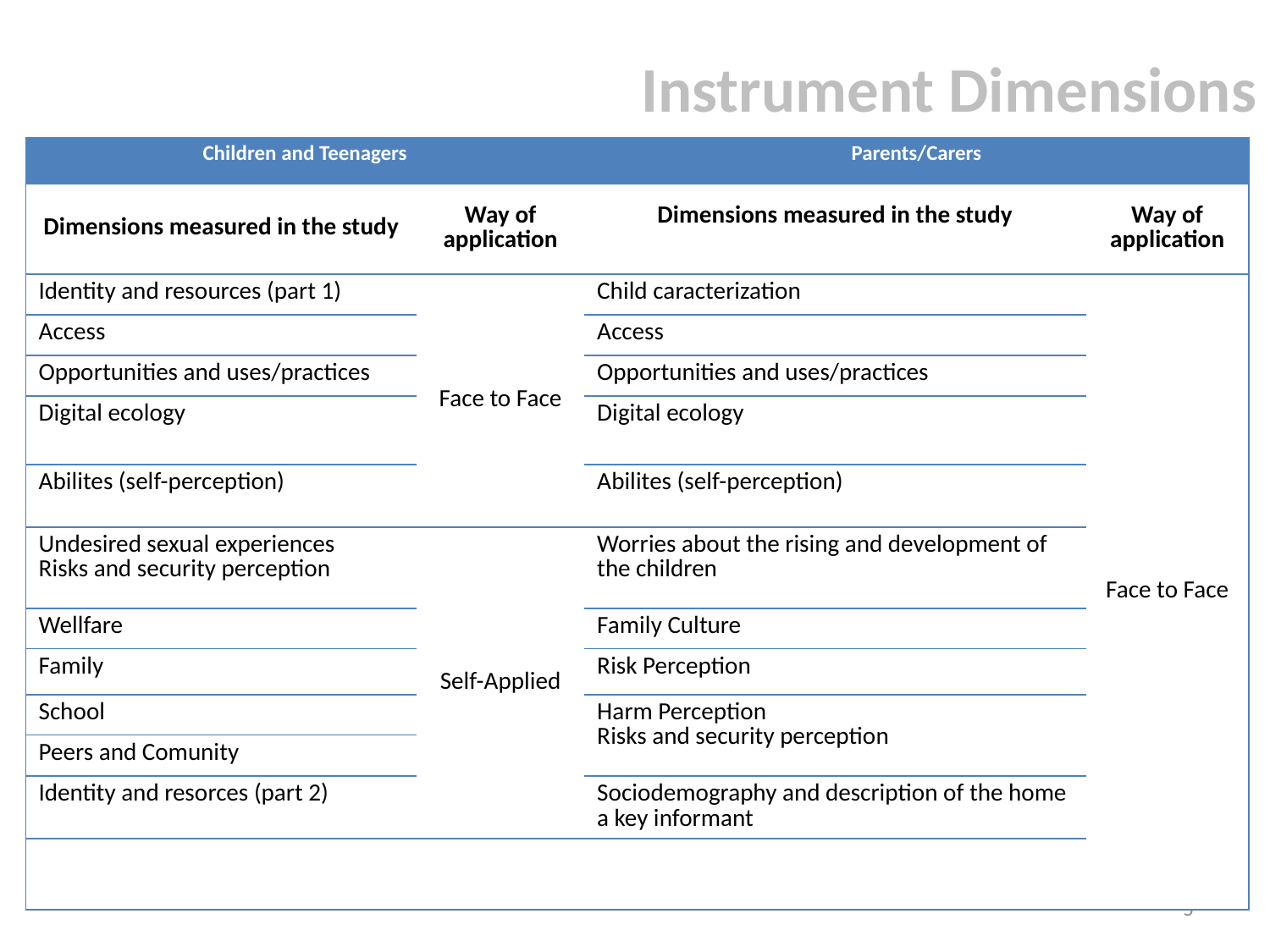

# Instrument Dimensions
| Children and Teenagers |  | Parents/Carers |  |
| --- | --- | --- | --- |
| Dimensions measured in the study | Way of application | Dimensions measured in the study | Way of application |
| Identity and resources (part 1) | Face to Face | Child caracterization | Face to Face |
| Access |  | Access |  |
| Opportunities and uses/practices |  | Opportunities and uses/practices |  |
| Digital ecology |  | Digital ecology |  |
| Abilites (self-perception) |  | Abilites (self-perception) |  |
| Undesired sexual experiences Risks and security perception | Self-Applied | Worries about the rising and development of the children |  |
| Wellfare |  | Family Culture |  |
| Family |  | Risk Perception |  |
| School |  | Harm Perception Risks and security perception |  |
| Peers and Comunity |  |  |  |
| Identity and resorces (part 2) |  | Sociodemography and description of the home a key informant |  |
|  |  |  |  |
5